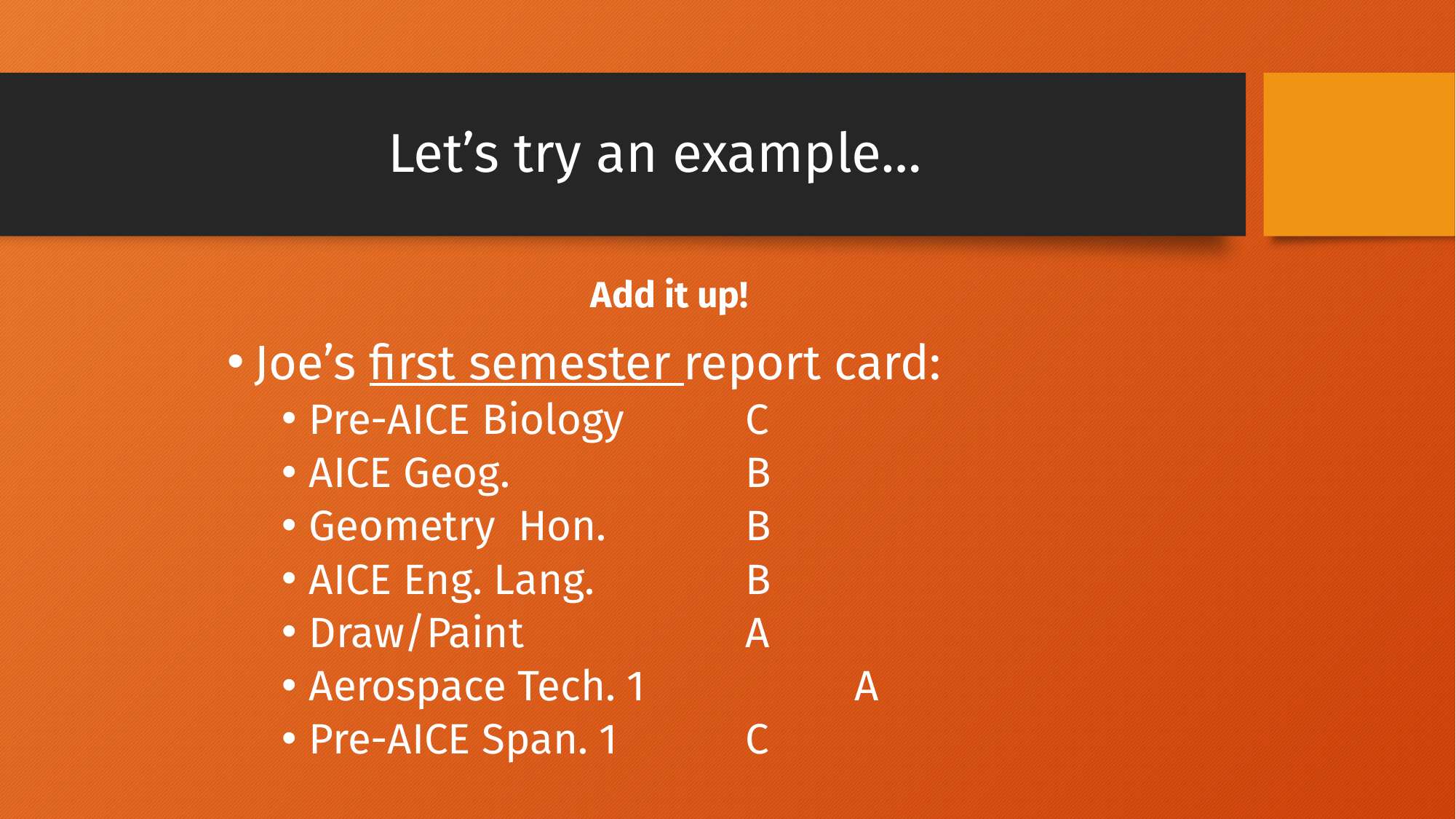

# Let’s try an example…
Add it up!
Joe’s first semester report card:
Pre-AICE Biology		C
AICE Geog.			B
Geometry  Hon.		B
AICE Eng. Lang.		B
Draw/Paint			A
Aerospace Tech. 1		A
Pre-AICE Span. 1		C